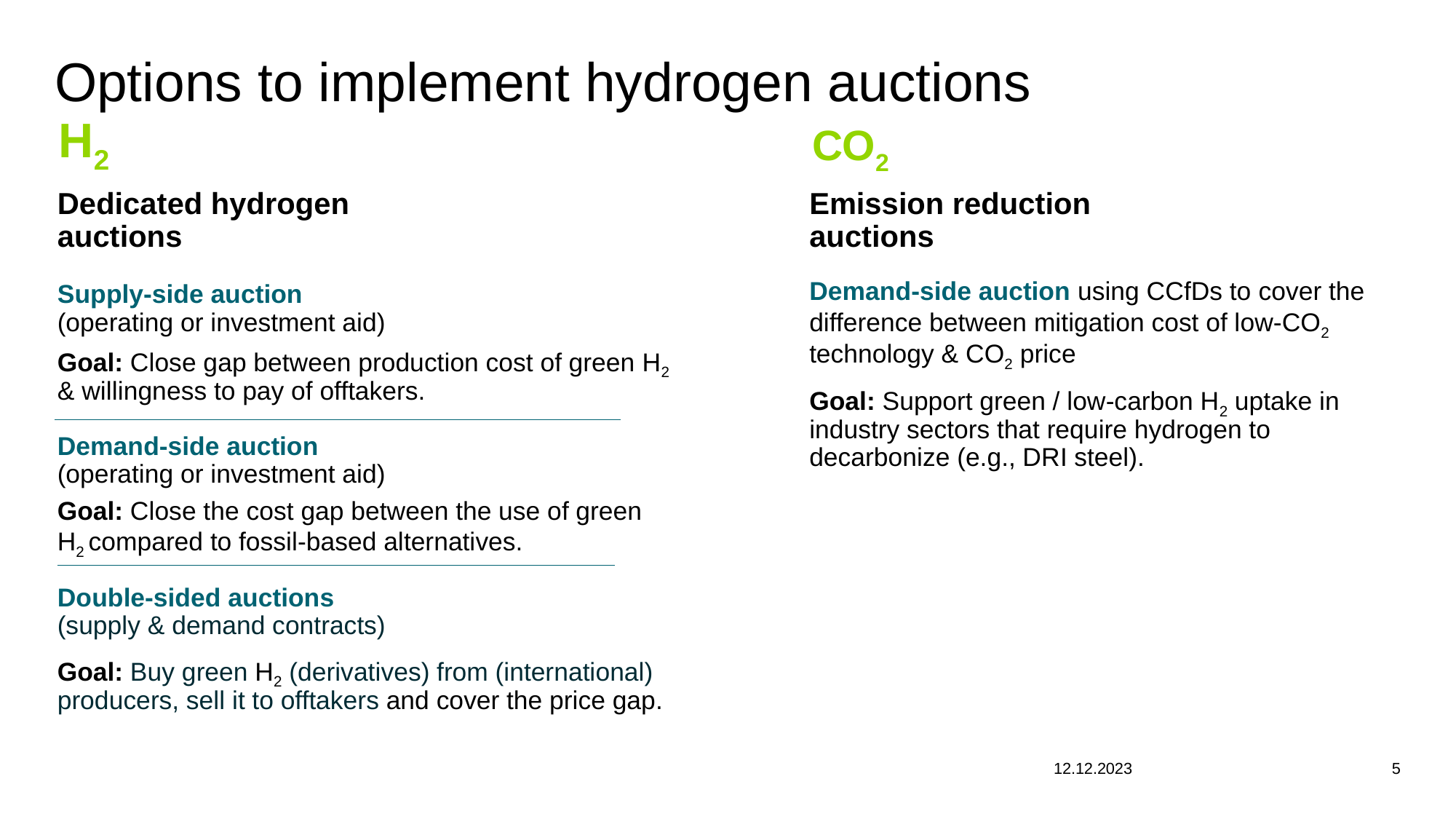

# Options to implement hydrogen auctions
H2
CO2
Dedicated hydrogen
auctions
Supply-side auction
(operating or investment aid)
Goal: Close gap between production cost of green H2 & willingness to pay of offtakers.
Demand-side auction
(operating or investment aid)
Goal: Close the cost gap between the use of green H2 compared to fossil-based alternatives.
Double-sided auctions
(supply & demand contracts)
Goal: Buy green H2 (derivatives) from (international) producers, sell it to offtakers and cover the price gap.
Emission reduction
auctions
Demand-side auction using CCfDs to cover the difference between mitigation cost of low-CO2 technology & CO2 price
Goal: Support green / low-carbon H2 uptake in industry sectors that require hydrogen to decarbonize (e.g., DRI steel).

12.12.2023
5